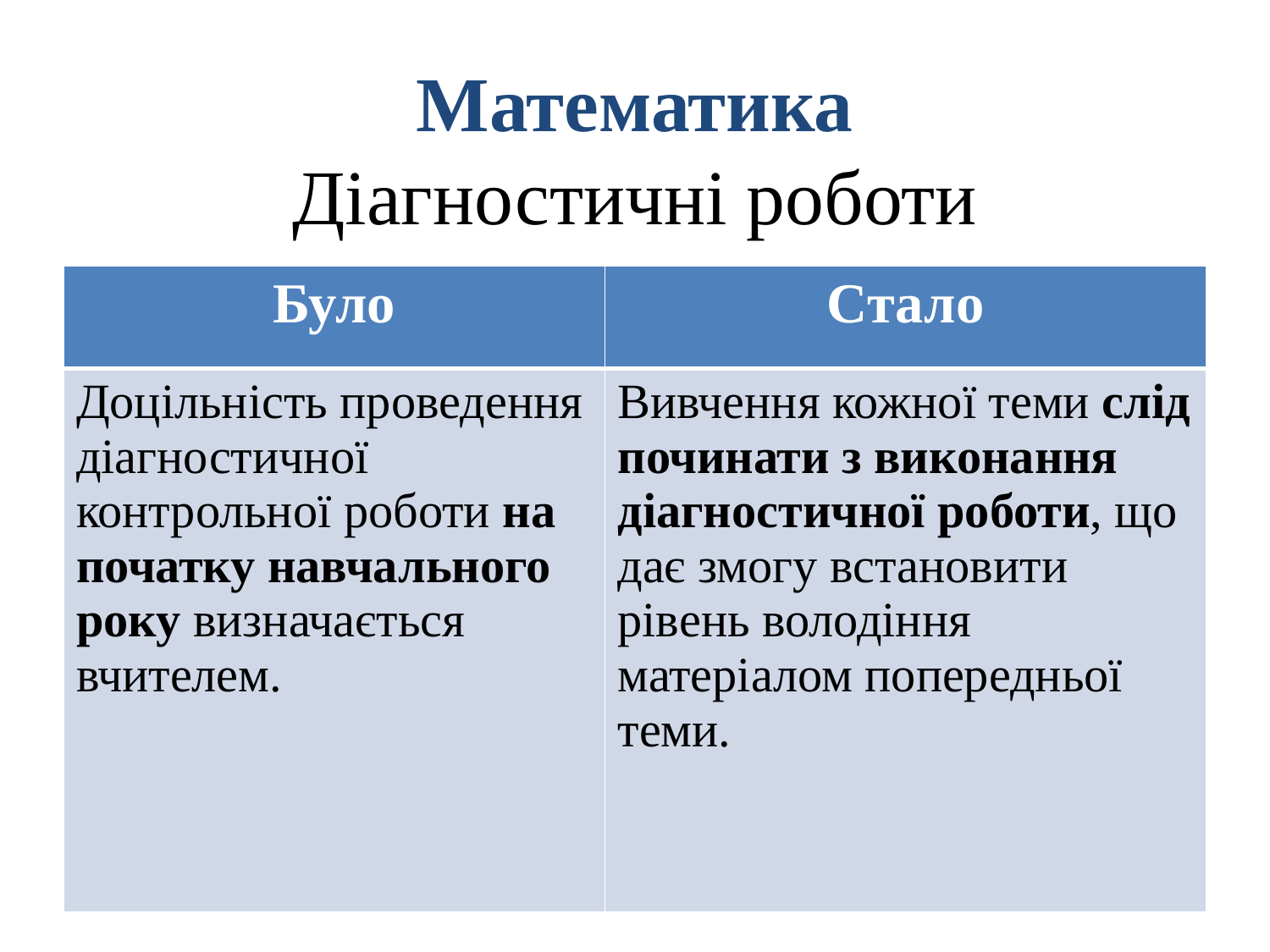

# Математика Діагностичні роботи
| Було | Стало |
| --- | --- |
| Доцільність проведення діагностичної контрольної роботи на початку навчального року визначається вчителем. | Вивчення кожної теми слід починати з виконання діагностичної роботи, що дає змогу встановити рівень володіння матеріалом попередньої теми. |